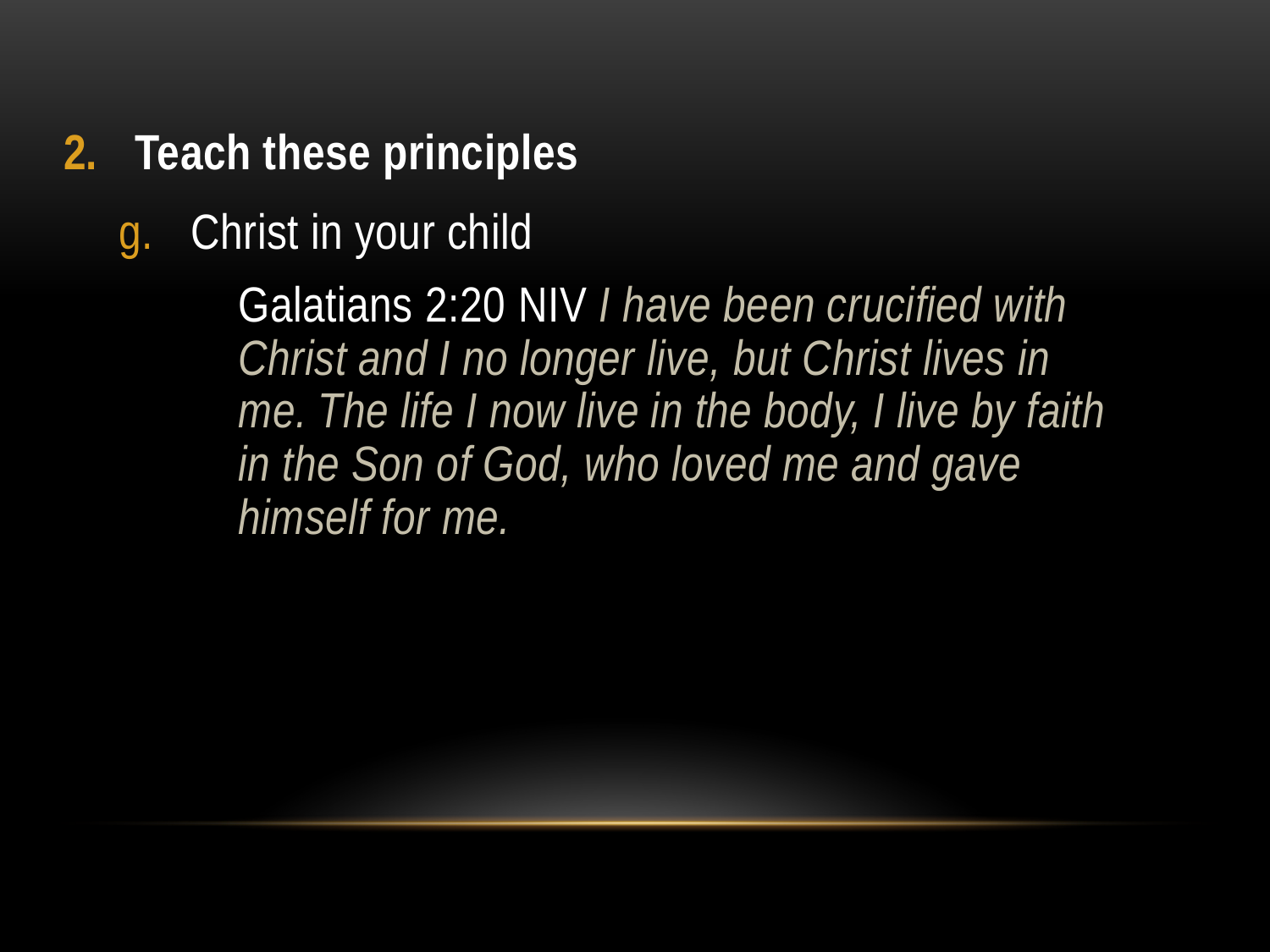

Teach these principles
Christ in your child
Galatians 2:20 NIV I have been crucified with Christ and I no longer live, but Christ lives in me. The life I now live in the body, I live by faith in the Son of God, who loved me and gave himself for me.